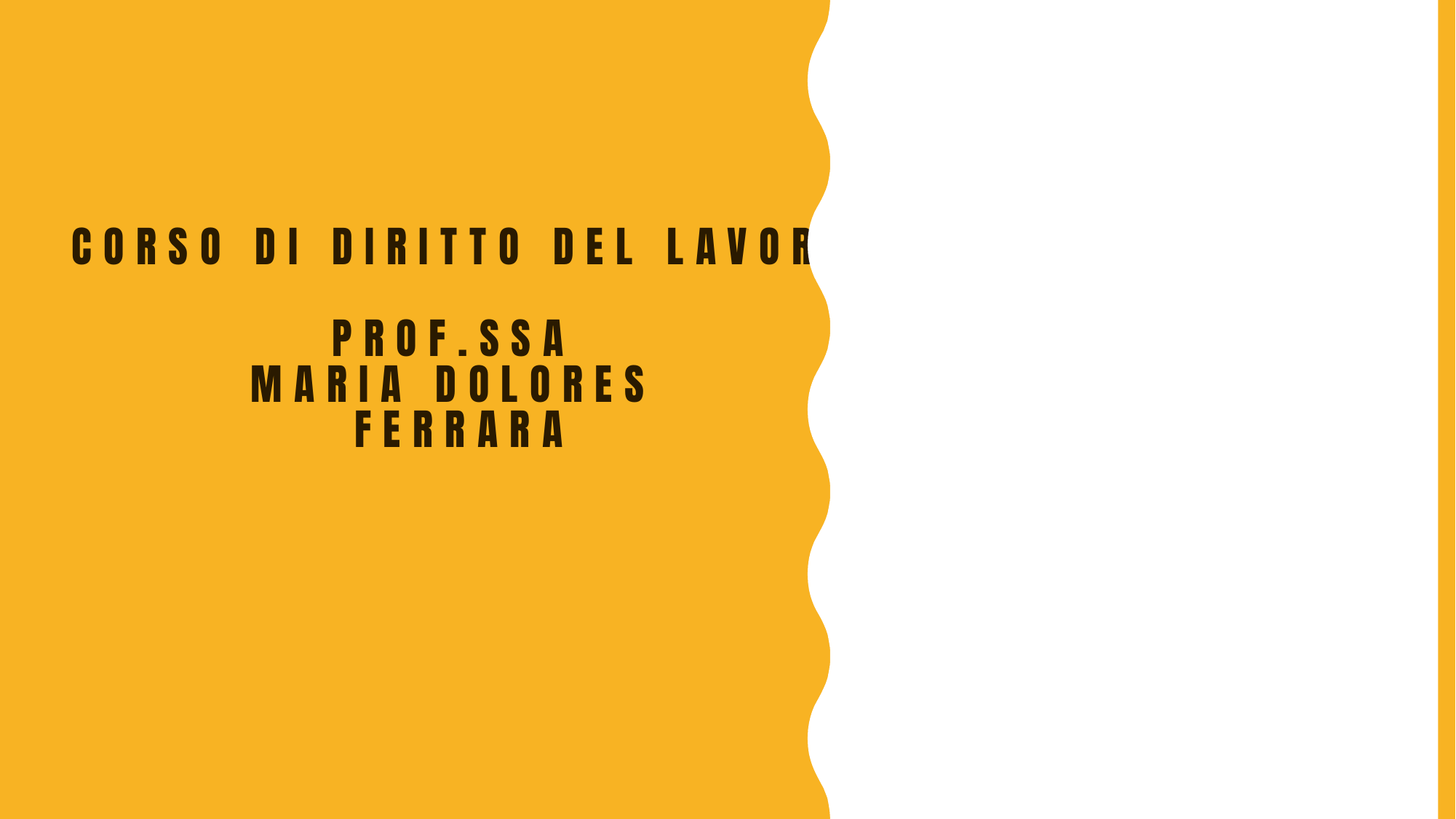

# Corso di diritto del lavoro prof.ssa Maria dolores ferrara